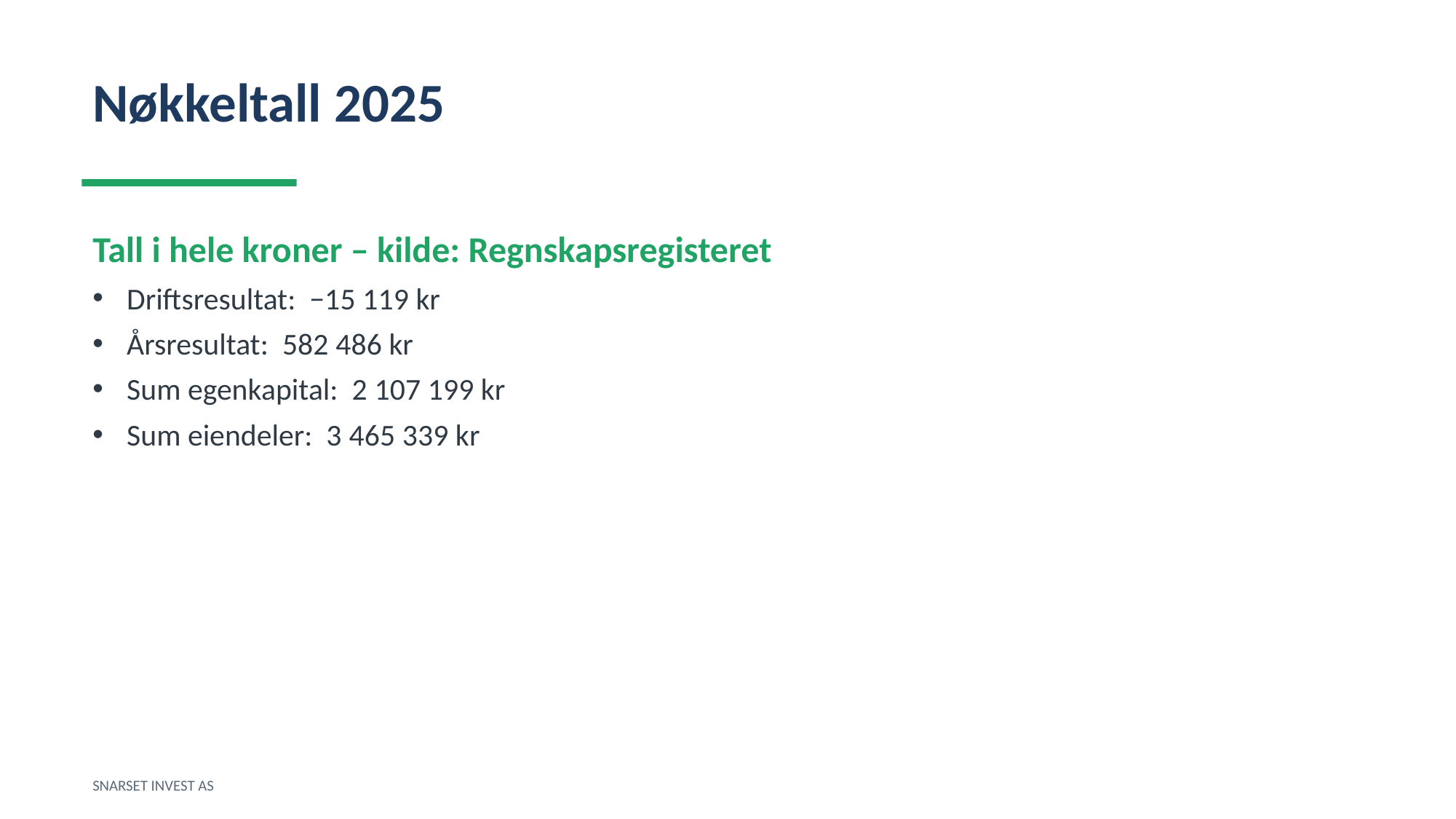

Nøkkeltall 2025

Tall i hele kroner – kilde: Regnskapsregisteret
Driftsresultat:  −15 119 kr
Årsresultat:  582 486 kr
Sum egenkapital:  2 107 199 kr
Sum eiendeler:  3 465 339 kr
SNARSET INVEST AS